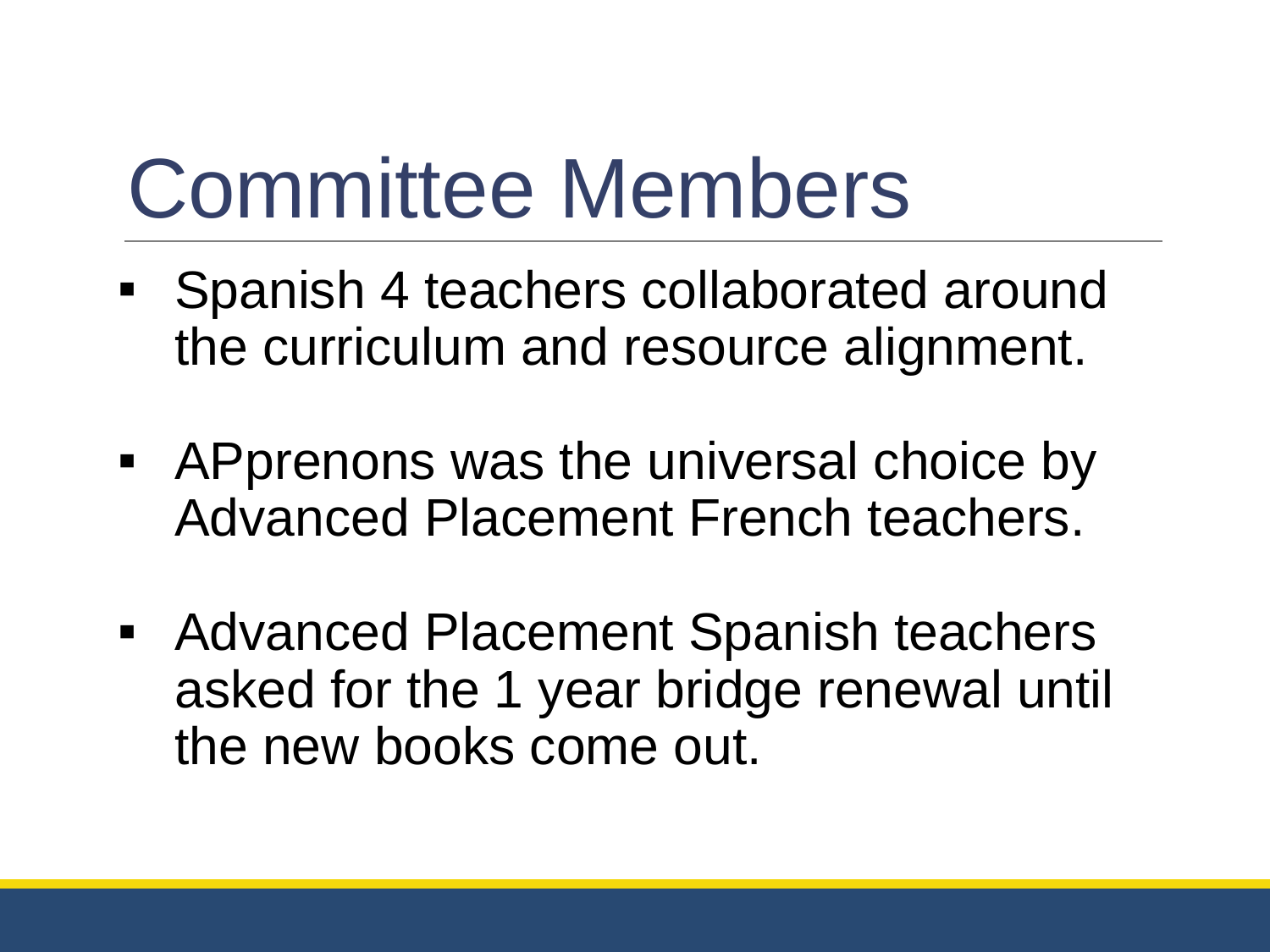

# Committee Members
Spanish 4 teachers collaborated around the curriculum and resource alignment.

APprenons was the universal choice by Advanced Placement French teachers.

Advanced Placement Spanish teachers asked for the 1 year bridge renewal until the new books come out.